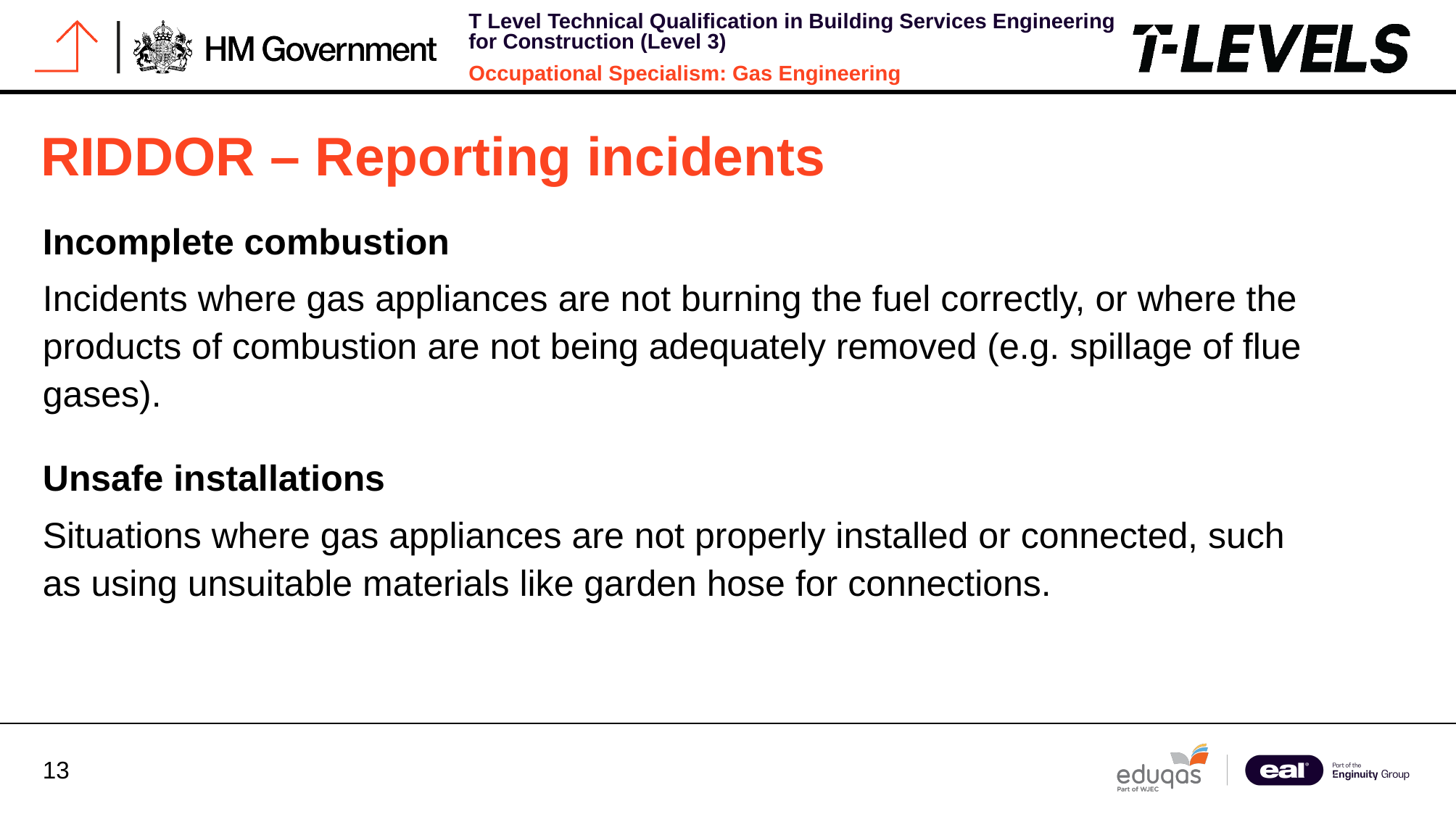

# RIDDOR – Reporting incidents
Incomplete combustion
Incidents where gas appliances are not burning the fuel correctly, or where the products of combustion are not being adequately removed (e.g. spillage of flue gases).
Unsafe installations
Situations where gas appliances are not properly installed or connected, such as using unsuitable materials like garden hose for connections.